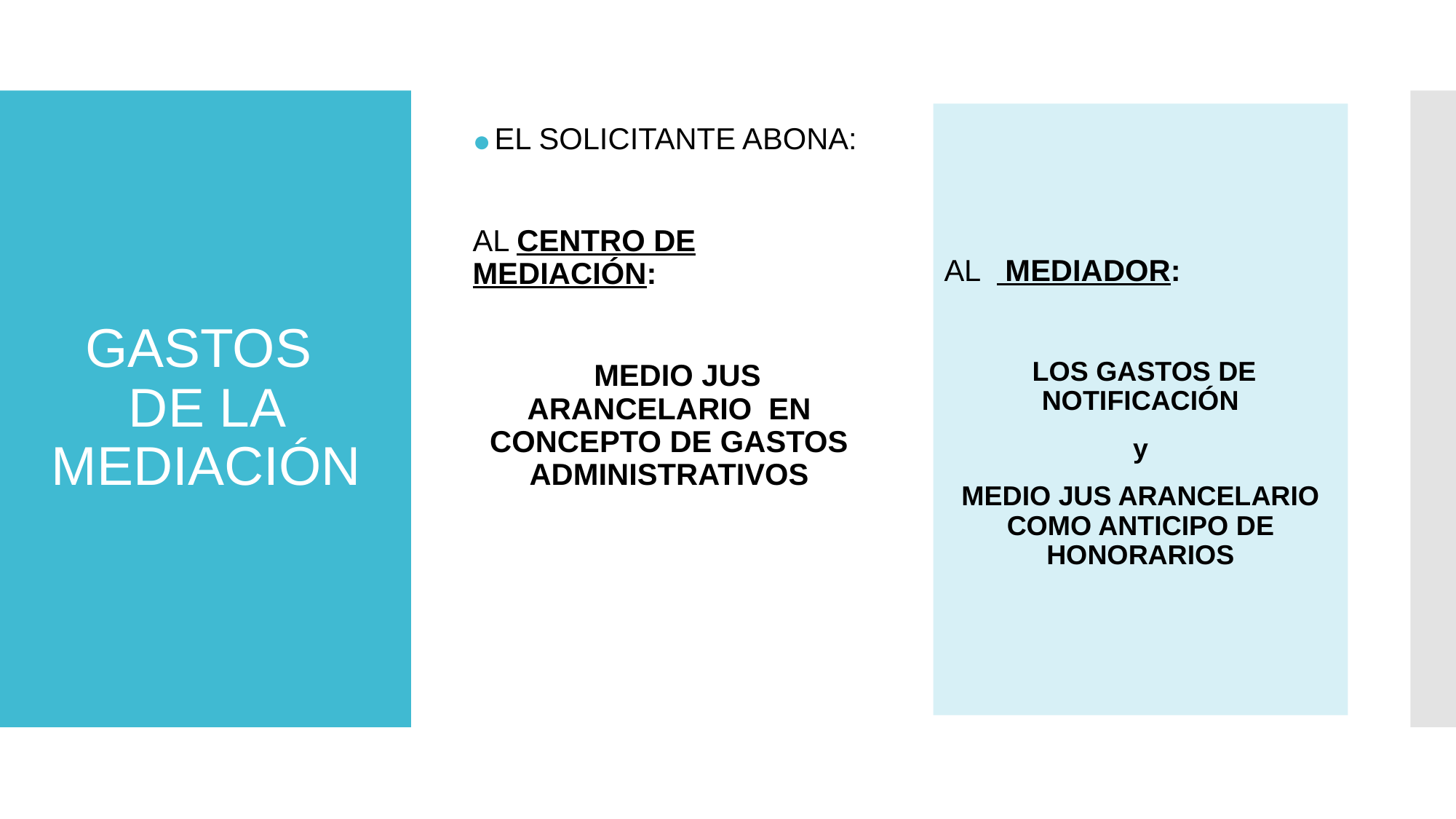

EL SOLICITANTE ABONA:

AL CENTRO DE MEDIACIÓN:

  MEDIO JUS ARANCELARIO  EN CONCEPTO DE GASTOS ADMINISTRATIVOS

AL   MEDIADOR:

 LOS GASTOS DE NOTIFICACIÓN
y
MEDIO JUS ARANCELARIO COMO ANTICIPO DE HONORARIOS

# GASTOS DE LA MEDIACIÓN